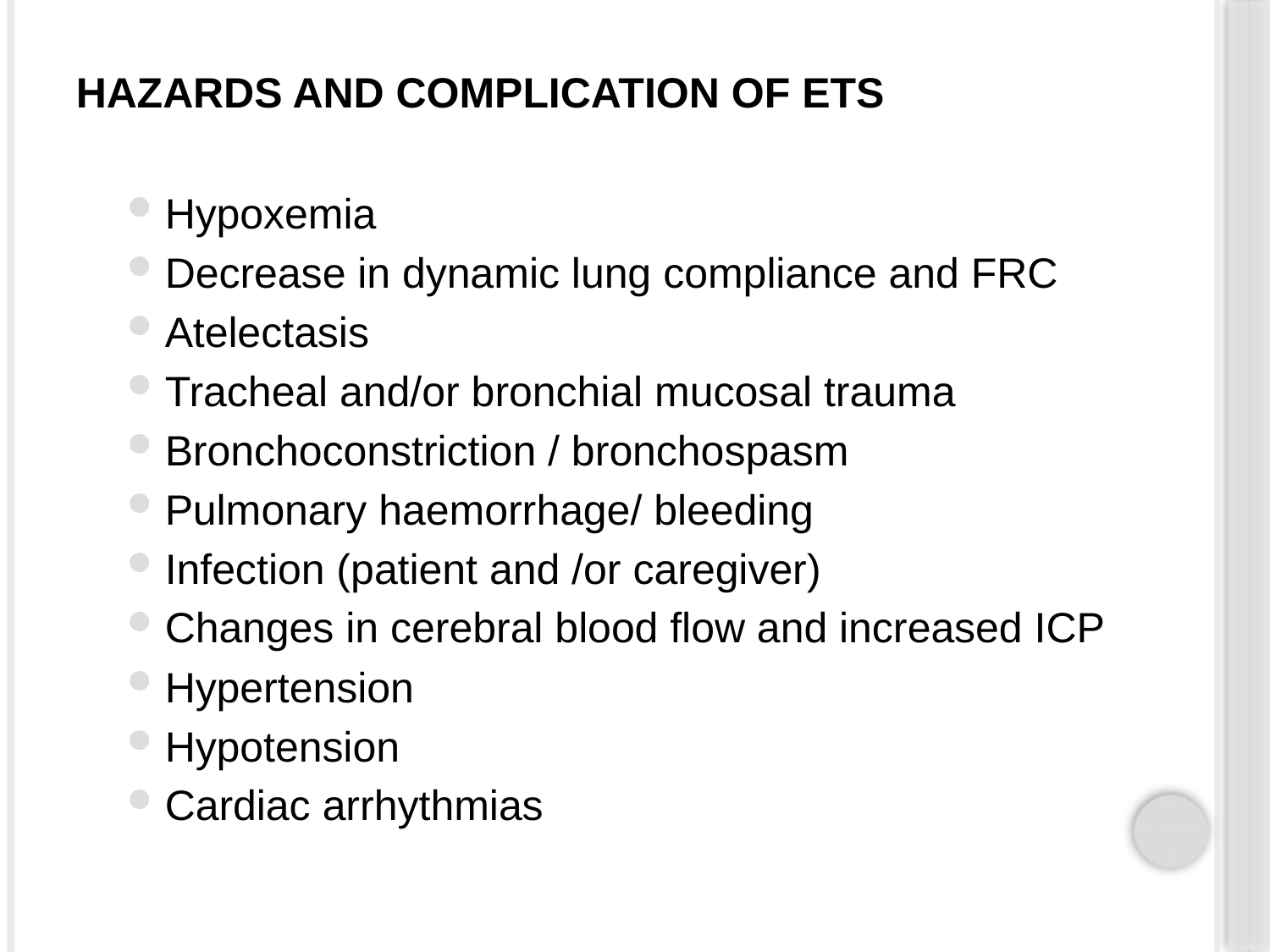

#
HAZARDS AND COMPLICATION OF ETS

Hypoxemia
Decrease in dynamic lung compliance and FRC
Atelectasis
Tracheal and/or bronchial mucosal trauma
Bronchoconstriction / bronchospasm
Pulmonary haemorrhage/ bleeding
Infection (patient and /or caregiver)
Changes in cerebral blood flow and increased ICP
Hypertension
Hypotension
Cardiac arrhythmias